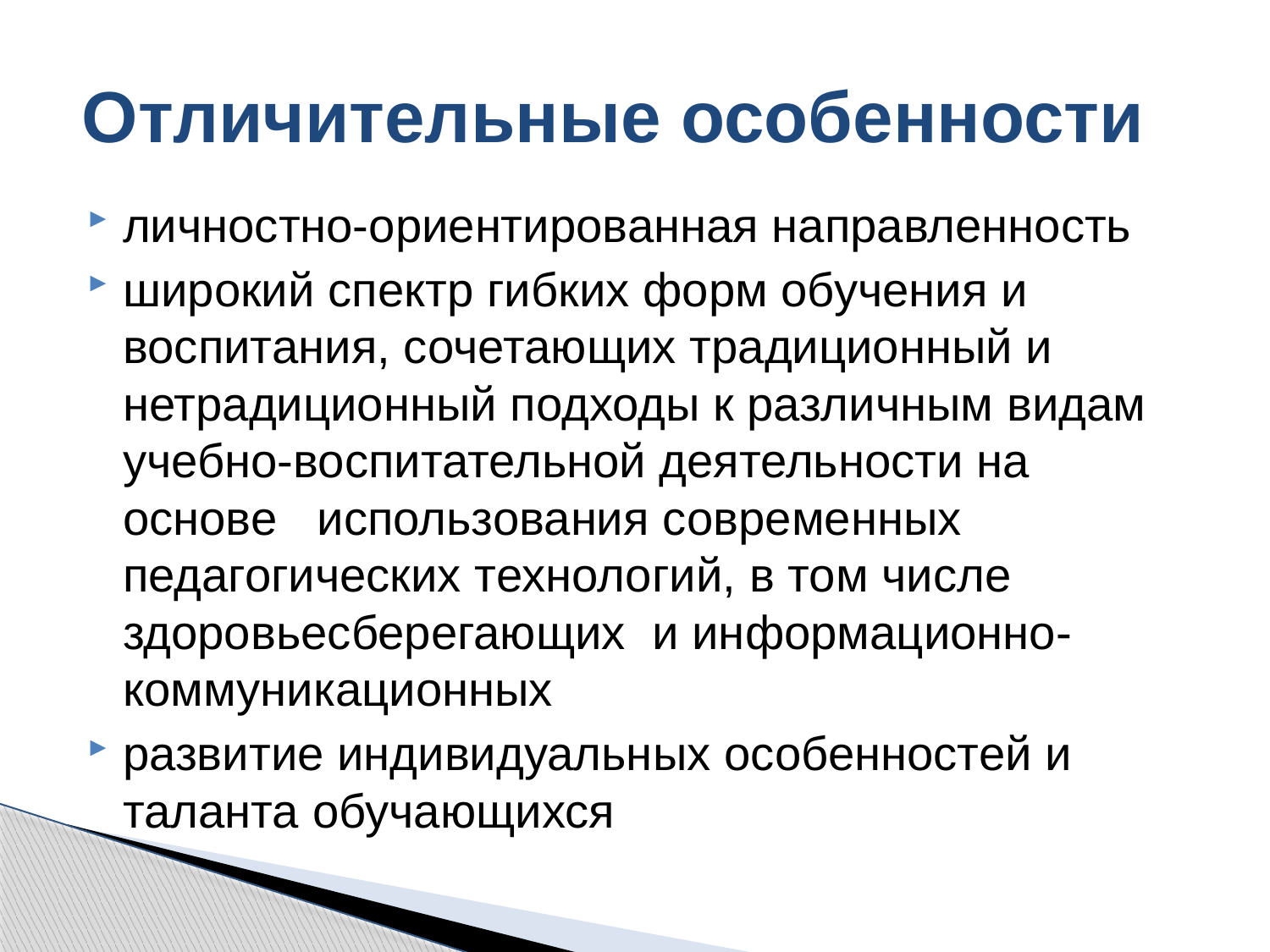

# Отличительные особенности
личностно-ориентированная направленность
широкий спектр гибких форм обучения и воспитания, сочетающих традиционный и нетрадиционный подходы к различным видам учебно-воспитательной деятельности на основе   использования современных педагогических технологий, в том числе   здоровьесберегающих  и информационно-коммуникационных
развитие индивидуальных особенностей и таланта обучающихся